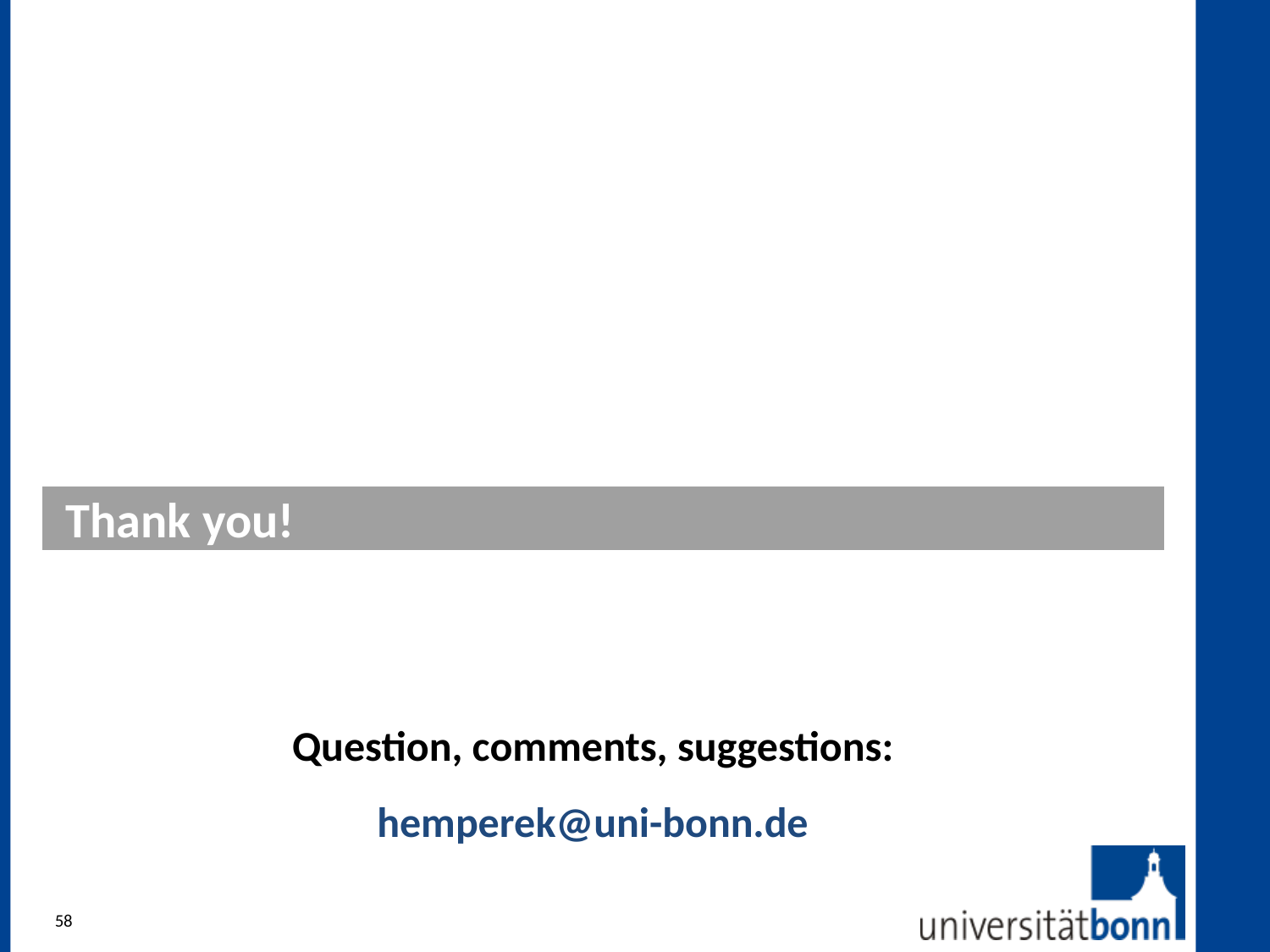

#
 Thank you!
Question, comments, suggestions:
hemperek@uni-bonn.de
58